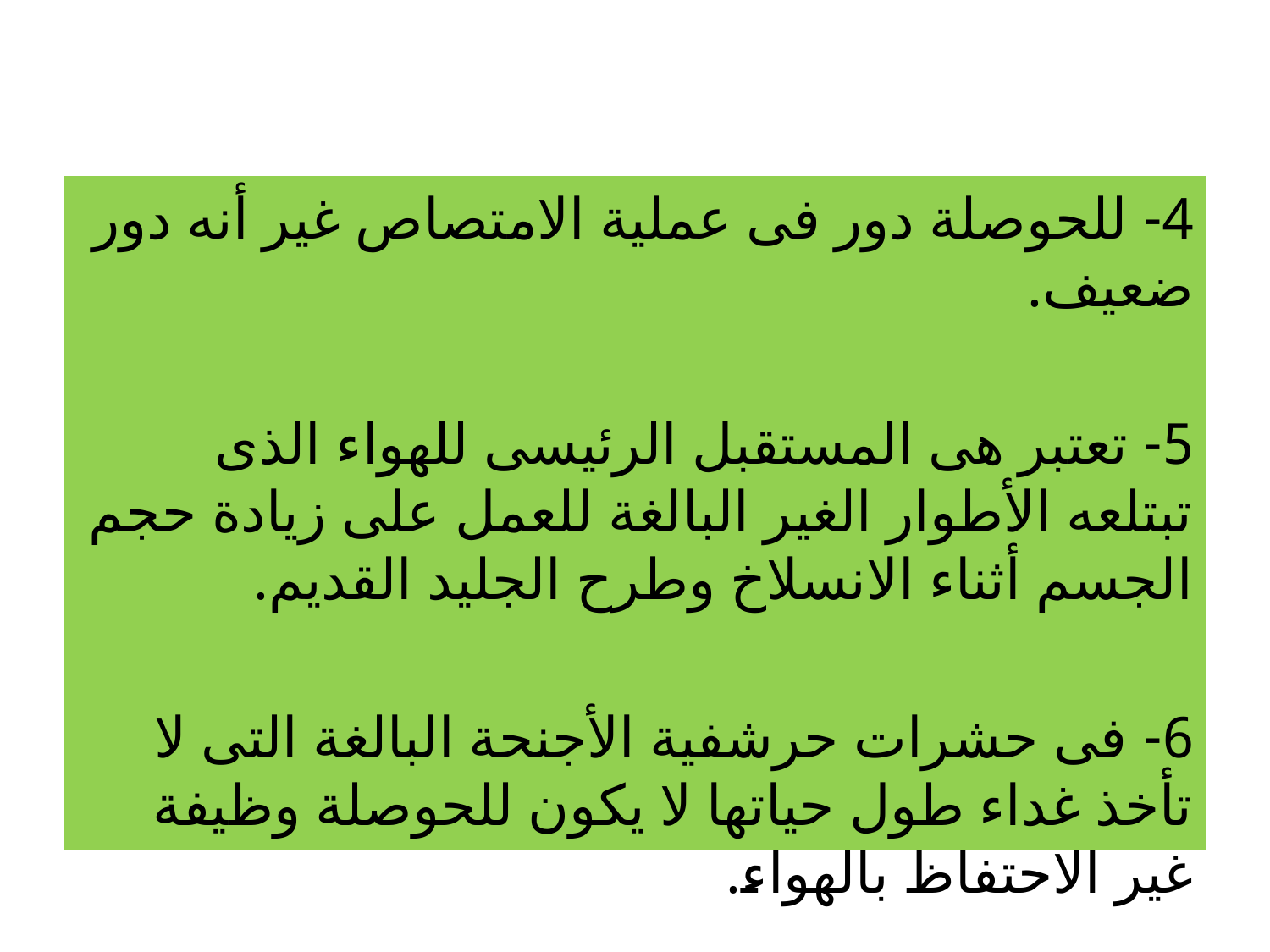

#
4- للحوصلة دور فى عملية الامتصاص غير أنه دور ضعيف.

5- تعتبر هى المستقبل الرئيسى للهواء الذى تبتلعه الأطوار الغير البالغة للعمل على زيادة حجم الجسم أثناء الانسلاخ وطرح الجليد القديم.

6- فى حشرات حرشفية الأجنحة البالغة التى لا تأخذ غداء طول حياتها لا يكون للحوصلة وظيفة غير الاحتفاظ بالهواء.